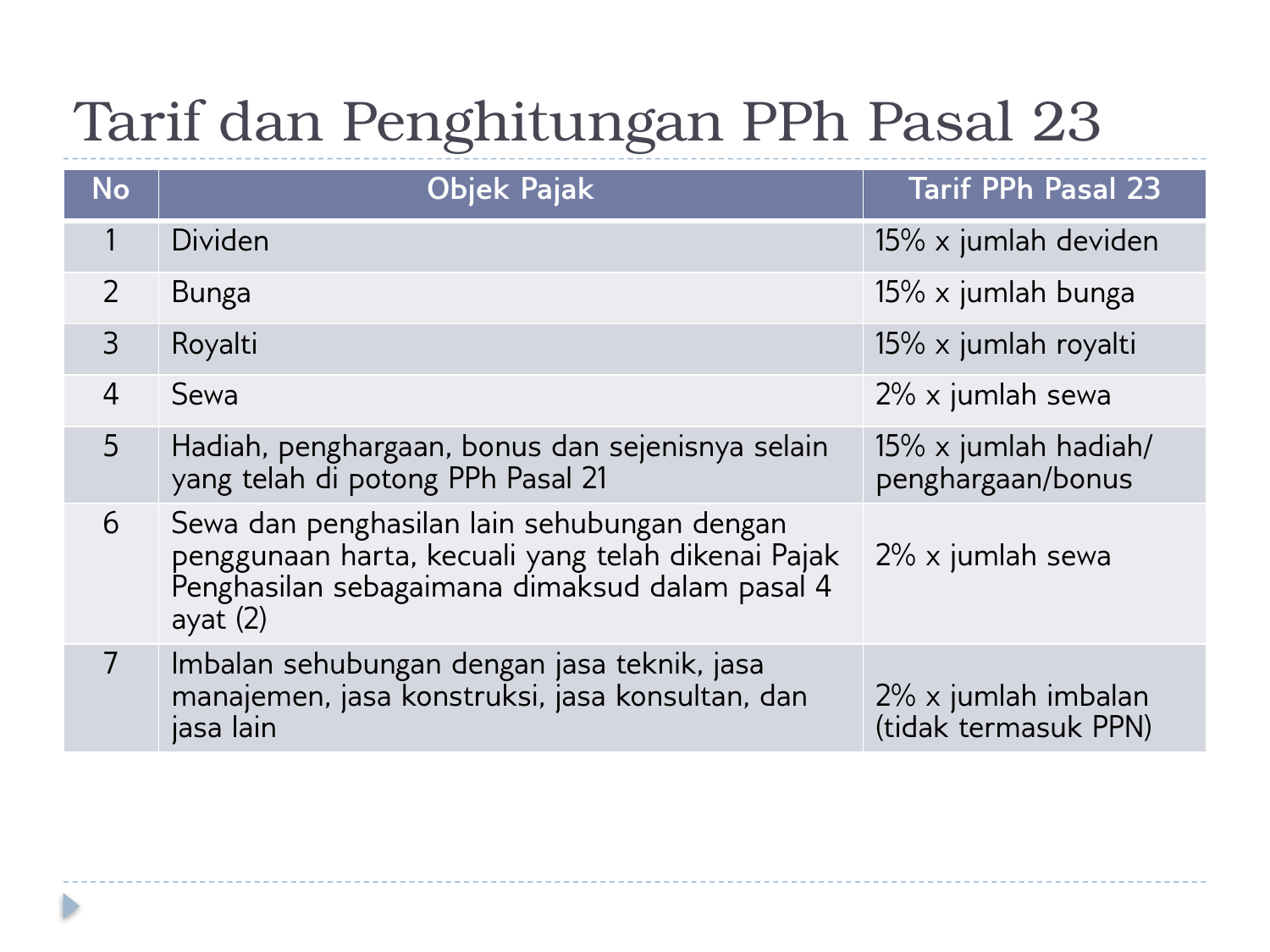

# Tarif dan Penghitungan PPh Pasal 23
| No | Objek Pajak | Tarif PPh Pasal 23 |
| --- | --- | --- |
| 1 | Dividen | 15% x jumlah deviden |
| 2 | Bunga | 15% x jumlah bunga |
| 3 | Royalti | 15% x jumlah royalti |
| 4 | Sewa | 2% x jumlah sewa |
| 5 | Hadiah, penghargaan, bonus dan sejenisnya selain yang telah di potong PPh Pasal 21 | 15% x jumlah hadiah/ penghargaan/bonus |
| 6 | Sewa dan penghasilan lain sehubungan dengan penggunaan harta, kecuali yang telah dikenai Pajak Penghasilan sebagaimana dimaksud dalam pasal 4 ayat (2) | 2% x jumlah sewa |
| 7 | Imbalan sehubungan dengan jasa teknik, jasa manajemen, jasa konstruksi, jasa konsultan, dan jasa lain | 2% x jumlah imbalan (tidak termasuk PPN) |